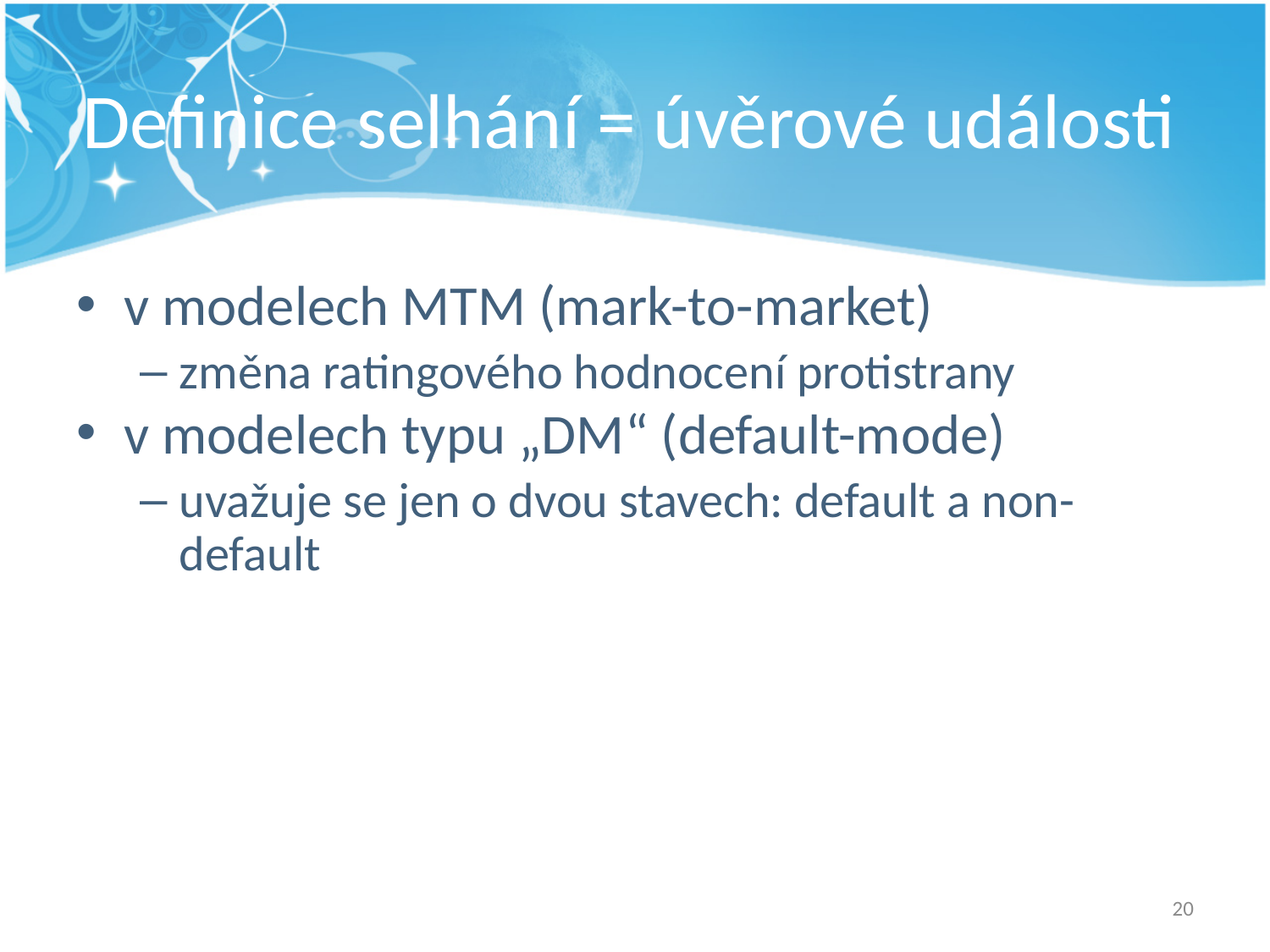

# Definice selhání = úvěrové události
v modelech MTM (mark-to-market)
změna ratingového hodnocení protistrany
v modelech typu „DM“ (default-mode)
uvažuje se jen o dvou stavech: default a non-default
20